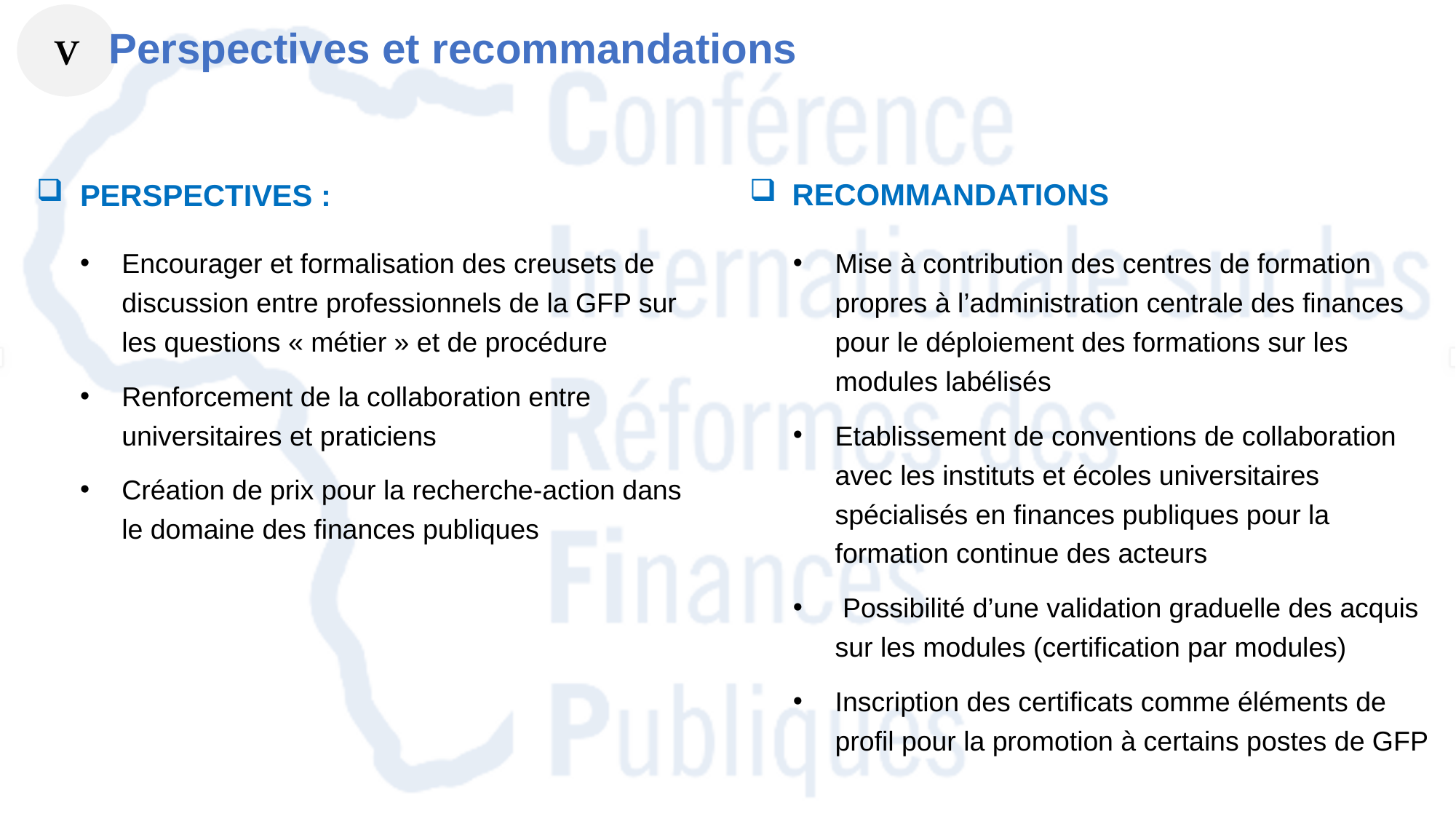

V
# Perspectives et recommandations
PERSPECTIVES :
Encourager et formalisation des creusets de discussion entre professionnels de la GFP sur les questions « métier » et de procédure
Renforcement de la collaboration entre universitaires et praticiens
Création de prix pour la recherche-action dans le domaine des finances publiques
RECOMMANDATIONS
Mise à contribution des centres de formation propres à l’administration centrale des finances pour le déploiement des formations sur les modules labélisés
Etablissement de conventions de collaboration avec les instituts et écoles universitaires spécialisés en finances publiques pour la formation continue des acteurs
 Possibilité d’une validation graduelle des acquis sur les modules (certification par modules)
Inscription des certificats comme éléments de profil pour la promotion à certains postes de GFP